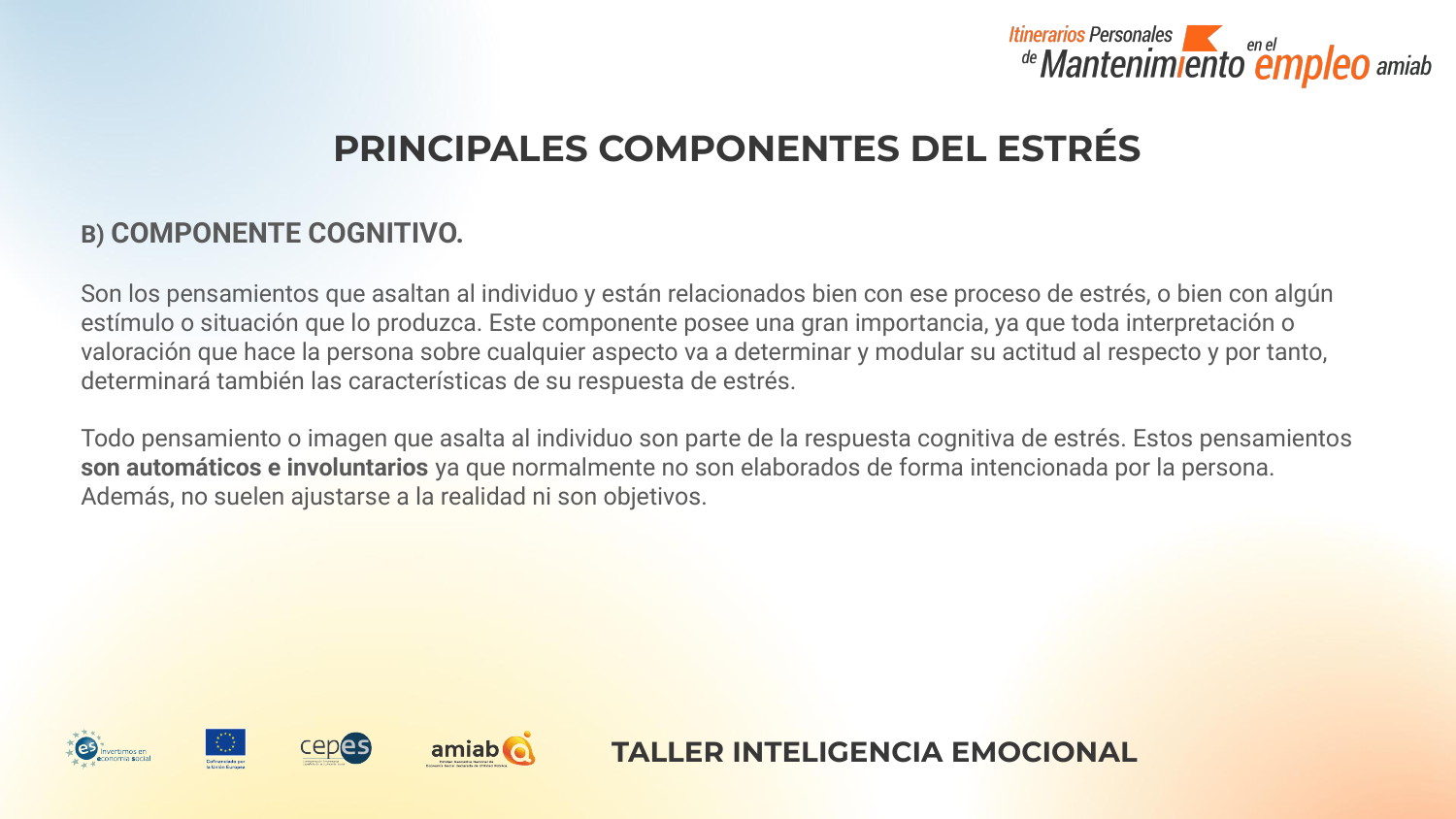

PRINCIPALES COMPONENTES DEL ESTRÉS
B) COMPONENTE COGNITIVO.

Son los pensamientos que asaltan al individuo y están relacionados bien con ese proceso de estrés, o bien con algún estímulo o situación que lo produzca. Este componente posee una gran importancia, ya que toda interpretación o valoración que hace la persona sobre cualquier aspecto va a determinar y modular su actitud al respecto y por tanto, determinará también las características de su respuesta de estrés.

Todo pensamiento o imagen que asalta al individuo son parte de la respuesta cognitiva de estrés. Estos pensamientos son automáticos e involuntarios ya que normalmente no son elaborados de forma intencionada por la persona. Además, no suelen ajustarse a la realidad ni son objetivos.
TALLER INTELIGENCIA EMOCIONAL